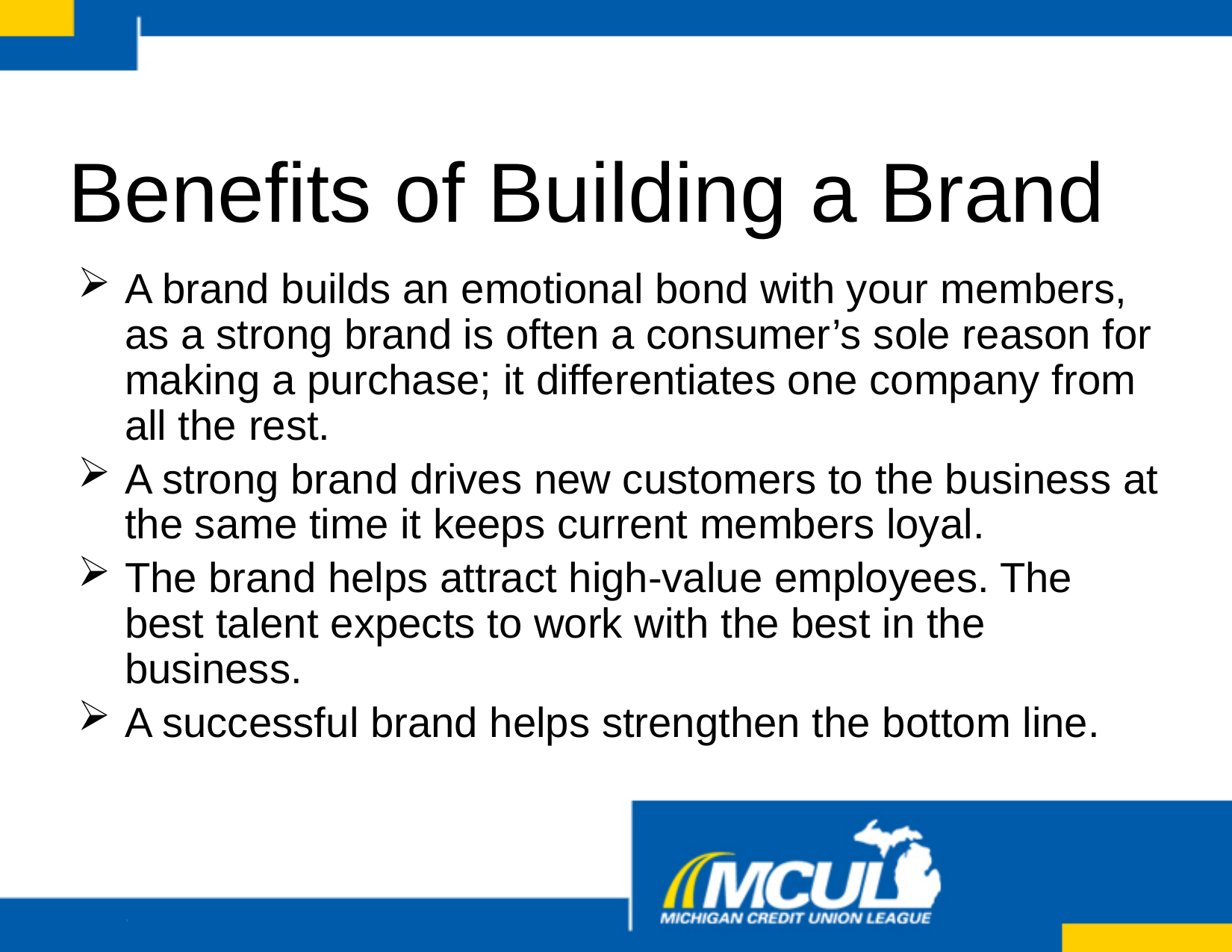

# Benefits of Building a Brand
A brand builds an emotional bond with your members, as a strong brand is often a consumer’s sole reason for making a purchase; it differentiates one company from all the rest.
A strong brand drives new customers to the business at the same time it keeps current members loyal.
The brand helps attract high-value employees. The best talent expects to work with the best in the business.
A successful brand helps strengthen the bottom line.
				.